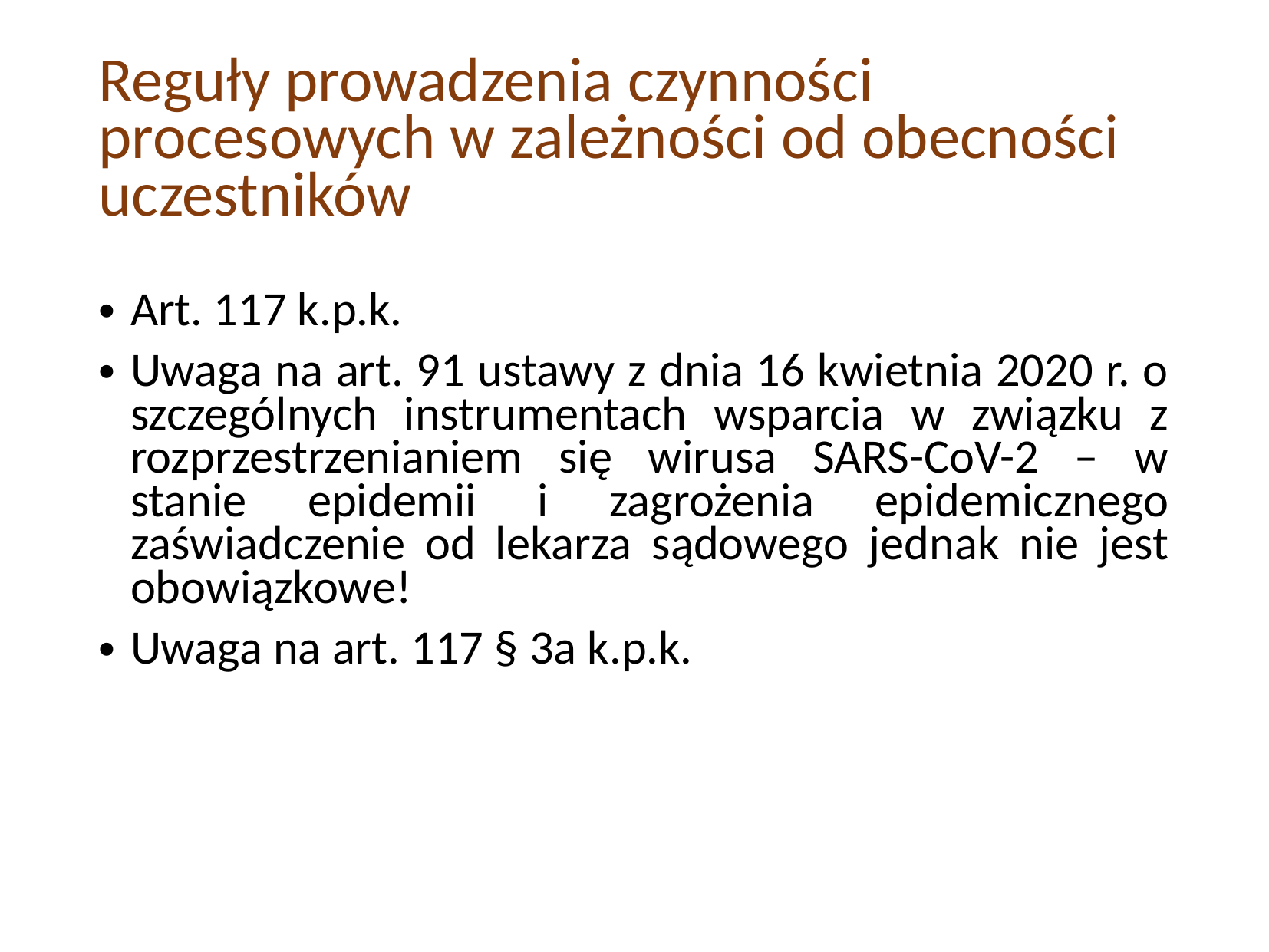

# Reguły prowadzenia czynności procesowych w zależności od obecności uczestników
Art. 117 k.p.k.
Uwaga na art. 91 ustawy z dnia 16 kwietnia 2020 r. o szczególnych instrumentach wsparcia w związku z rozprzestrzenianiem się wirusa SARS-CoV-2 – w stanie epidemii i zagrożenia epidemicznego zaświadczenie od lekarza sądowego jednak nie jest obowiązkowe!
Uwaga na art. 117 § 3a k.p.k.